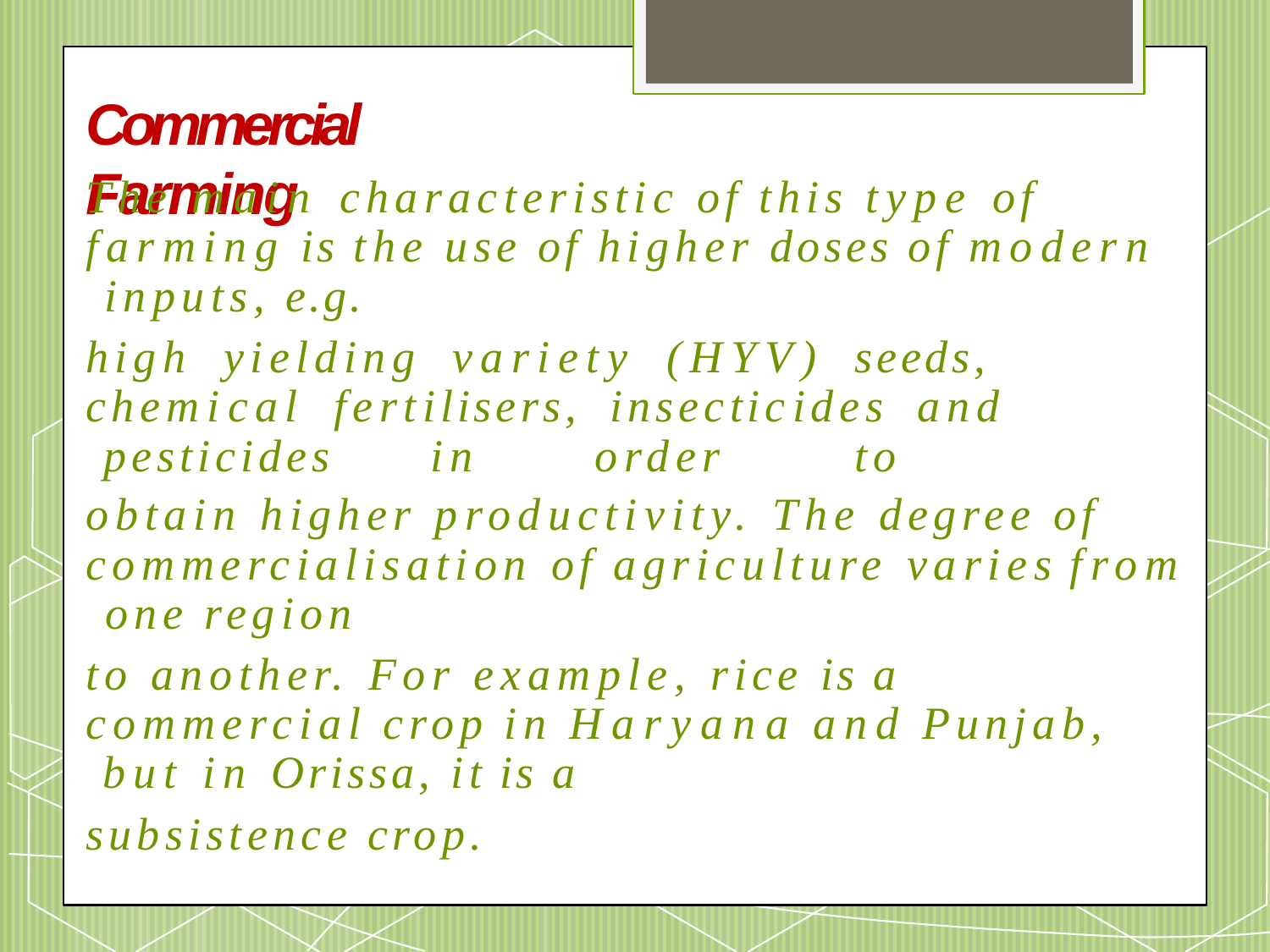

# Commercial Farming
The main characteristic of this type of  farming is the use of higher doses of modern  inputs, e.g.
high	yielding		variety	(HYV)	seeds,  chemical	fertilisers,		insecticides	and  pesticides		in	order	to
obtain higher productivity. The degree of  commercialisation of agriculture varies from  one region
to another. For example, rice is a  commercial crop in Haryana and Punjab,  but in Orissa, it is a
subsistence crop.